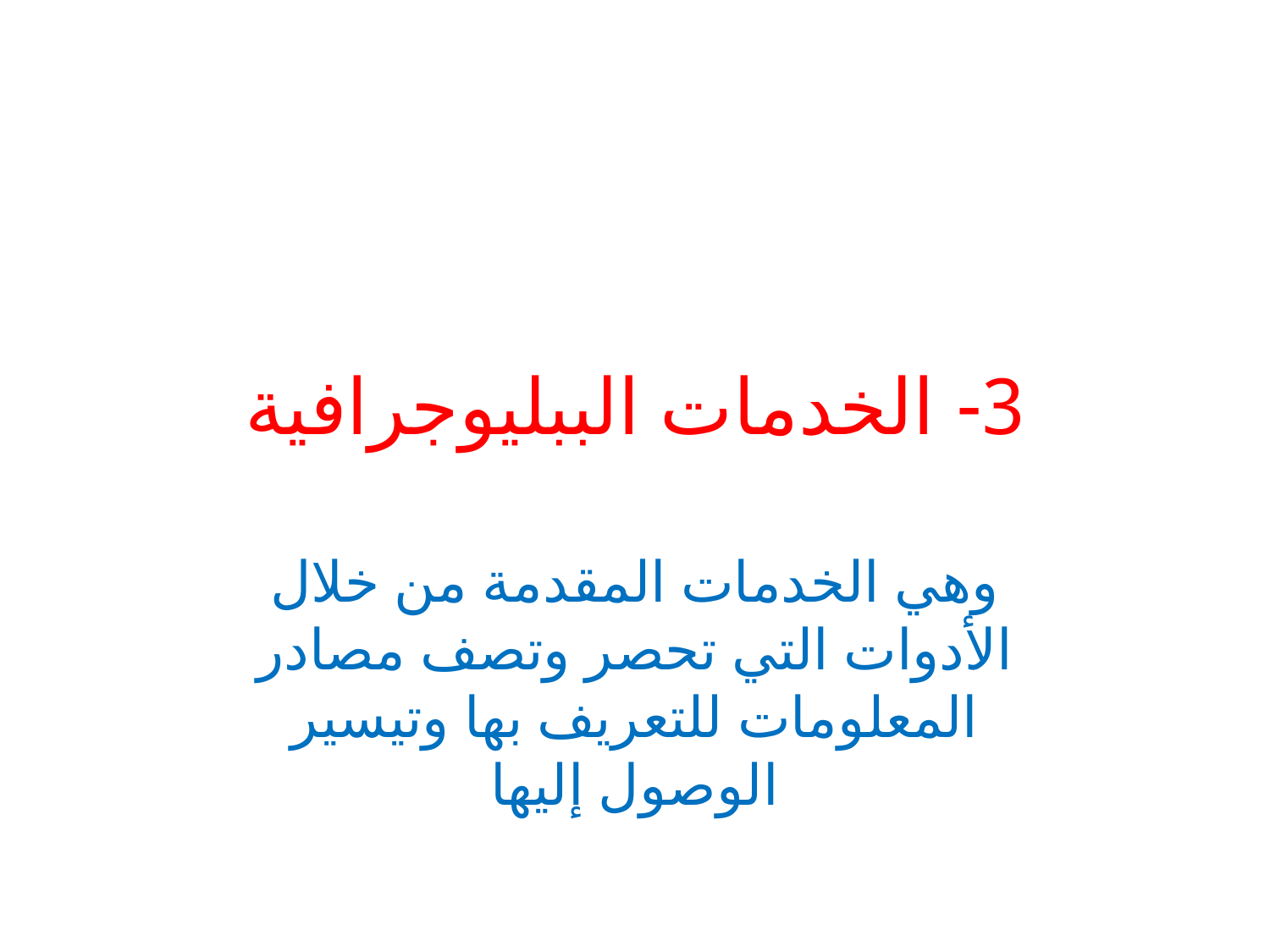

# 3- الخدمات الببليوجرافية
وهي الخدمات المقدمة من خلال الأدوات التي تحصر وتصف مصادر المعلومات للتعريف بها وتيسير الوصول إليها